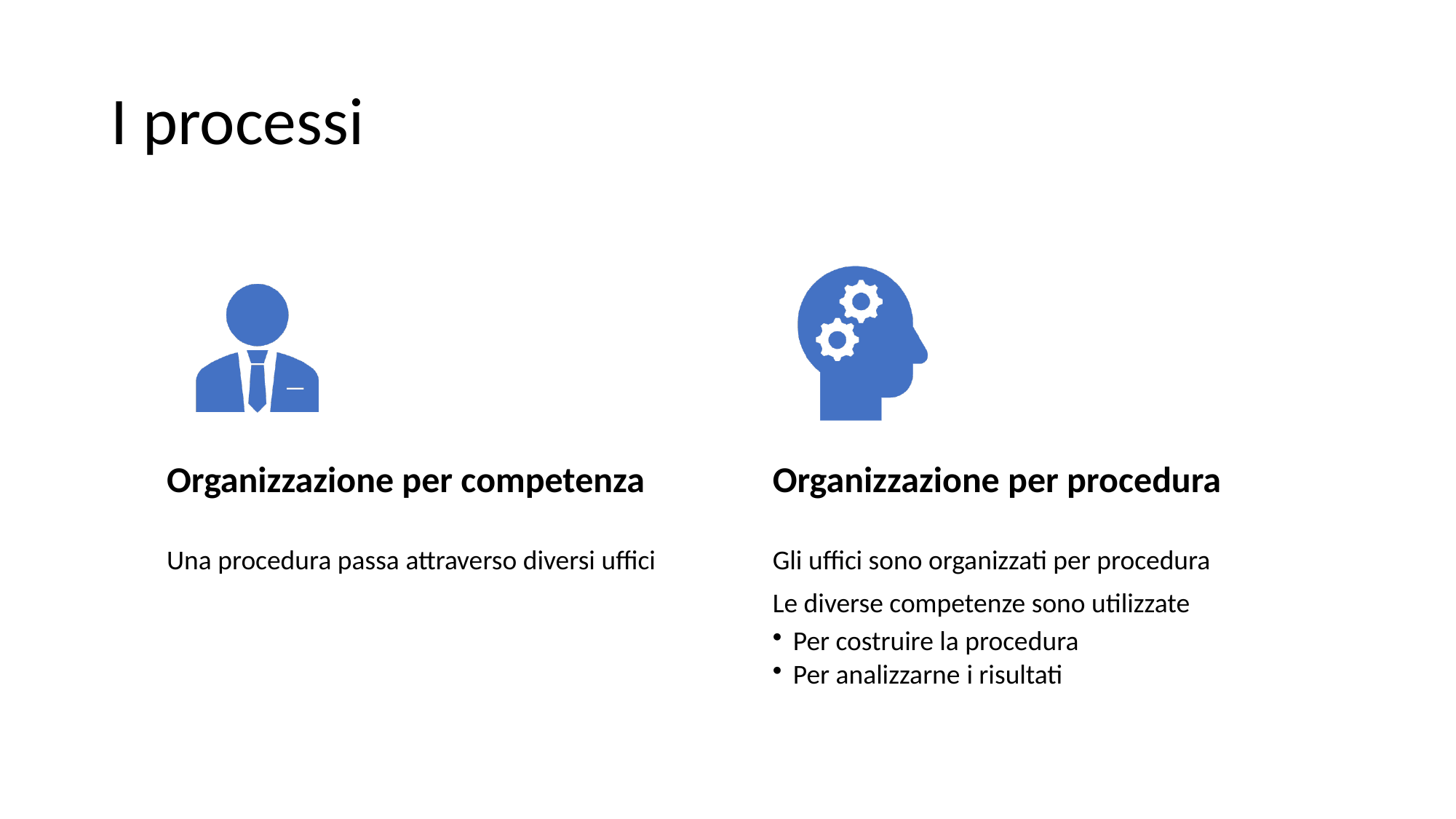

# I processi
Organizzazione per competenza
Una procedura passa attraverso diversi uffici
Organizzazione per procedura
Gli uffici sono organizzati per procedura
Le diverse competenze sono utilizzate
Per costruire la procedura
Per analizzarne i risultati